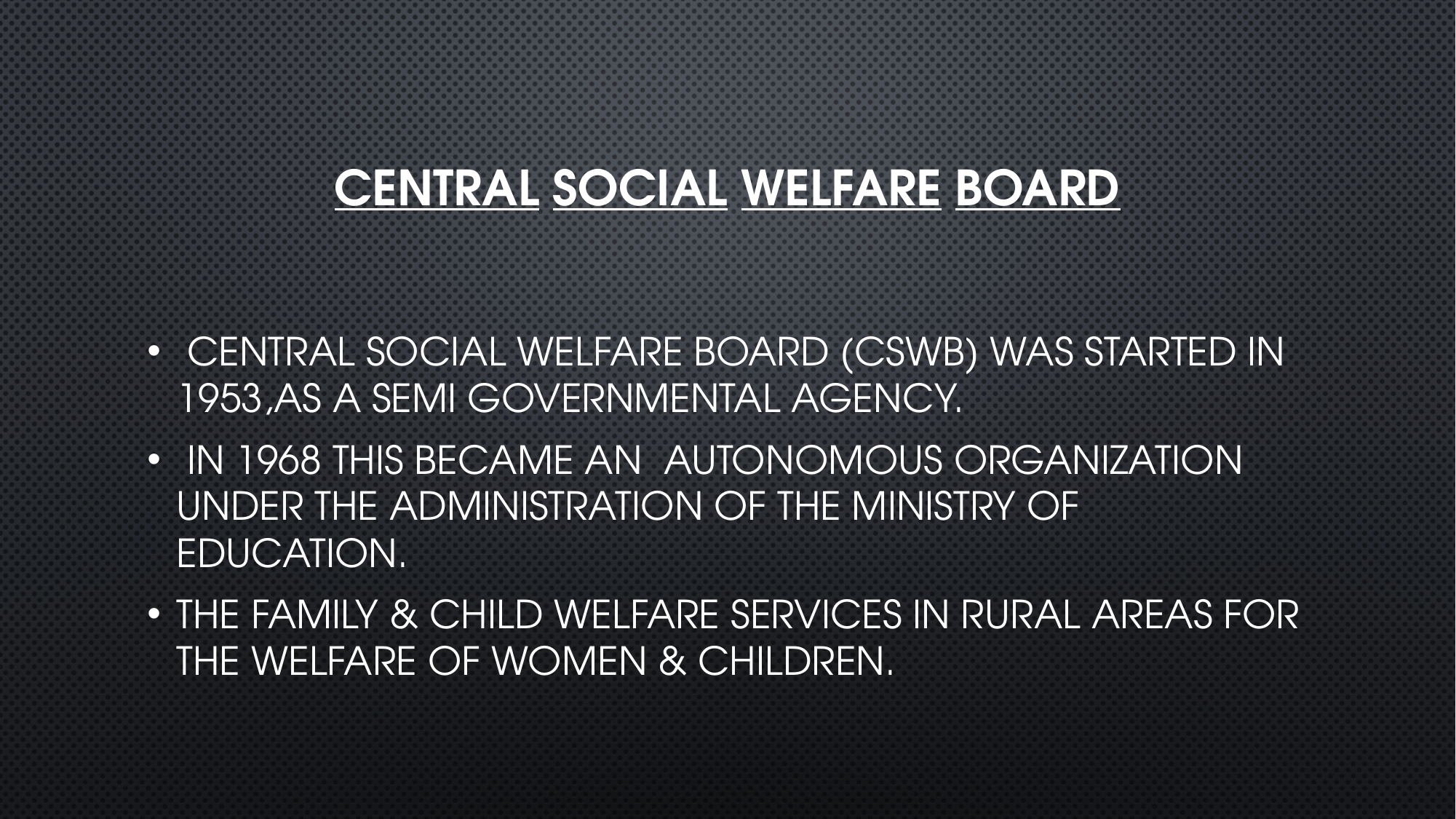

# Central social welfare board
 Central social welfare board (cswb) was started in 1953,as a semi governmental agency.
 In 1968 this became an  autonomous organization  under the administration of the ministry of education.
The family & child welfare services in rural areas for the welfare of women & children.